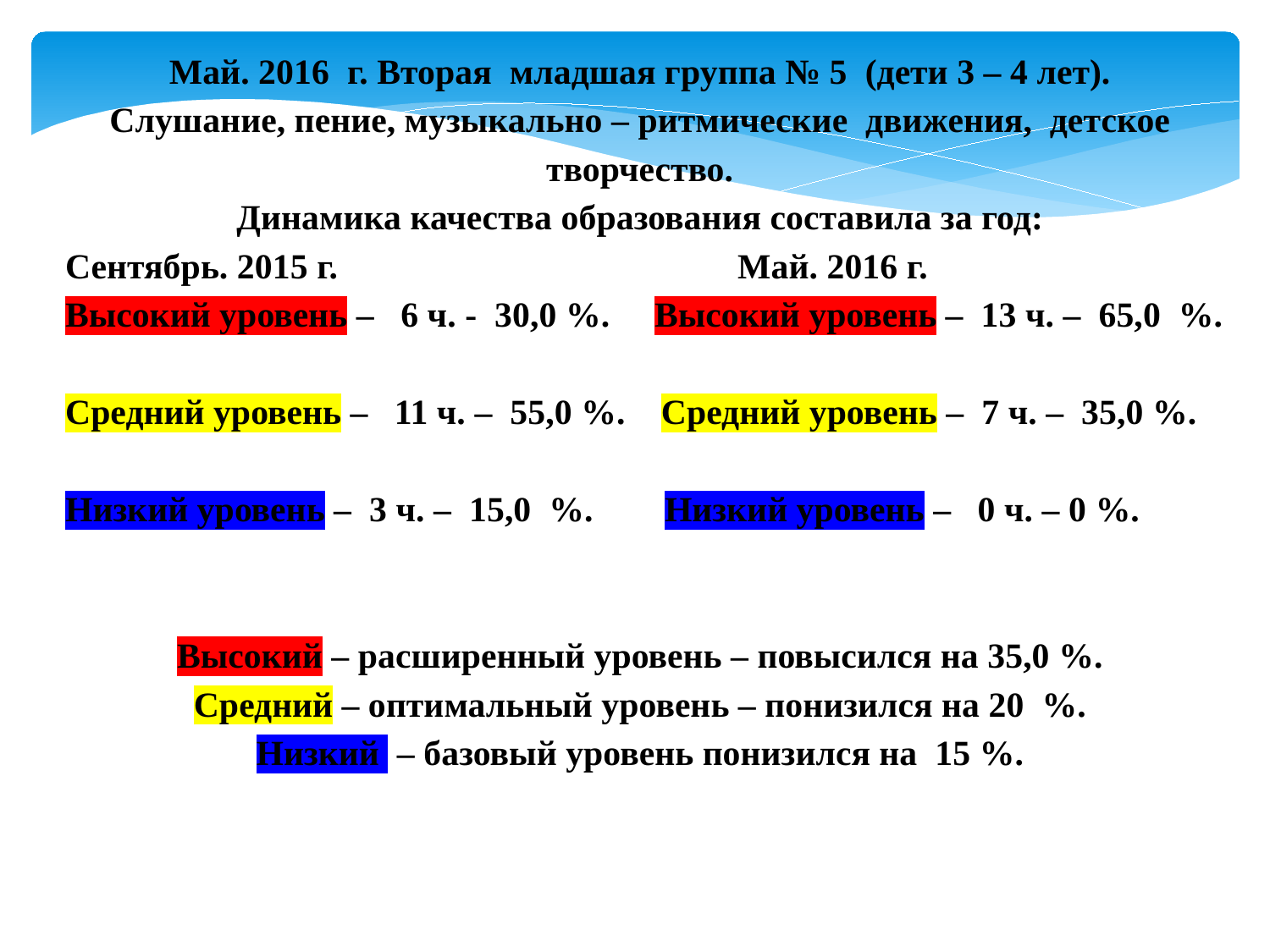

Май. 2016  г. Вторая  младшая группа № 5  (дети 3 – 4 лет).
Слушание, пение, музыкально – ритмические  движения,  детское творчество.
Динамика качества образования составила за год:
  Сентябрь. 2015 г.                                             Май. 2016 г.
  Высокий уровень –   6 ч. -  30,0 %.     Высокий уровень –  13 ч. –  65,0  %.
  Средний уровень –   11 ч. –  55,0 %.    Средний уровень –  7 ч. –  35,0 %.
  Низкий уровень –  3 ч. –  15,0  %.        Низкий уровень –   0 ч. – 0 %.

Высокий – расширенный уровень – повысился на 35,0 %.
Средний – оптимальный уровень – понизился на 20  %.
Низкий  – базовый уровень понизился на  15 %.